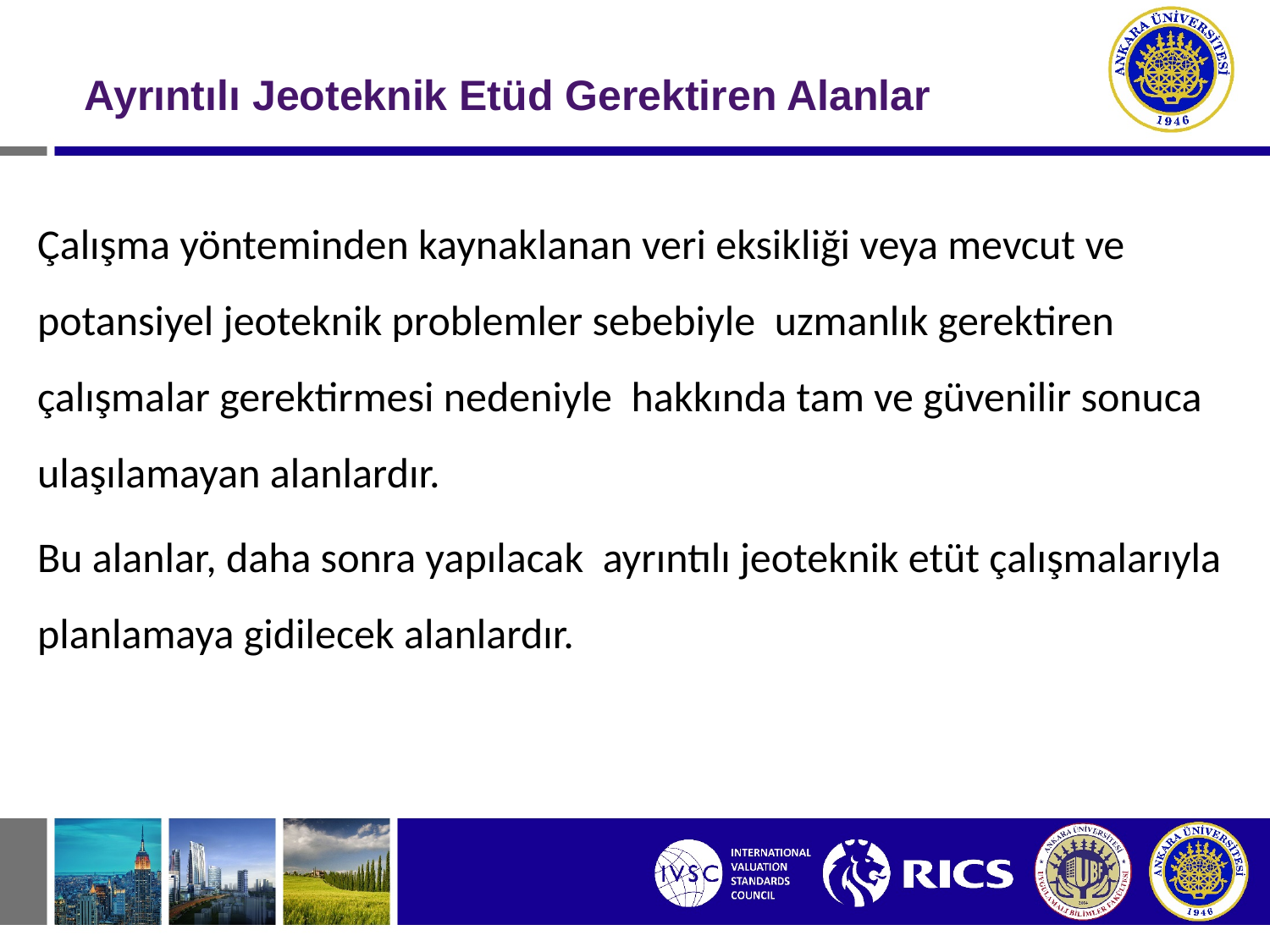

Ayrıntılı Jeoteknik Etüd Gerektiren Alanlar
Çalışma yönteminden kaynaklanan veri eksikliği veya mevcut ve potansiyel jeoteknik problemler sebebiyle  uzmanlık gerektiren çalışmalar gerektirmesi nedeniyle  hakkında tam ve güvenilir sonuca ulaşılamayan alanlardır.
Bu alanlar, daha sonra yapılacak  ayrıntılı jeoteknik etüt çalışmalarıyla planlamaya gidilecek alanlardır.